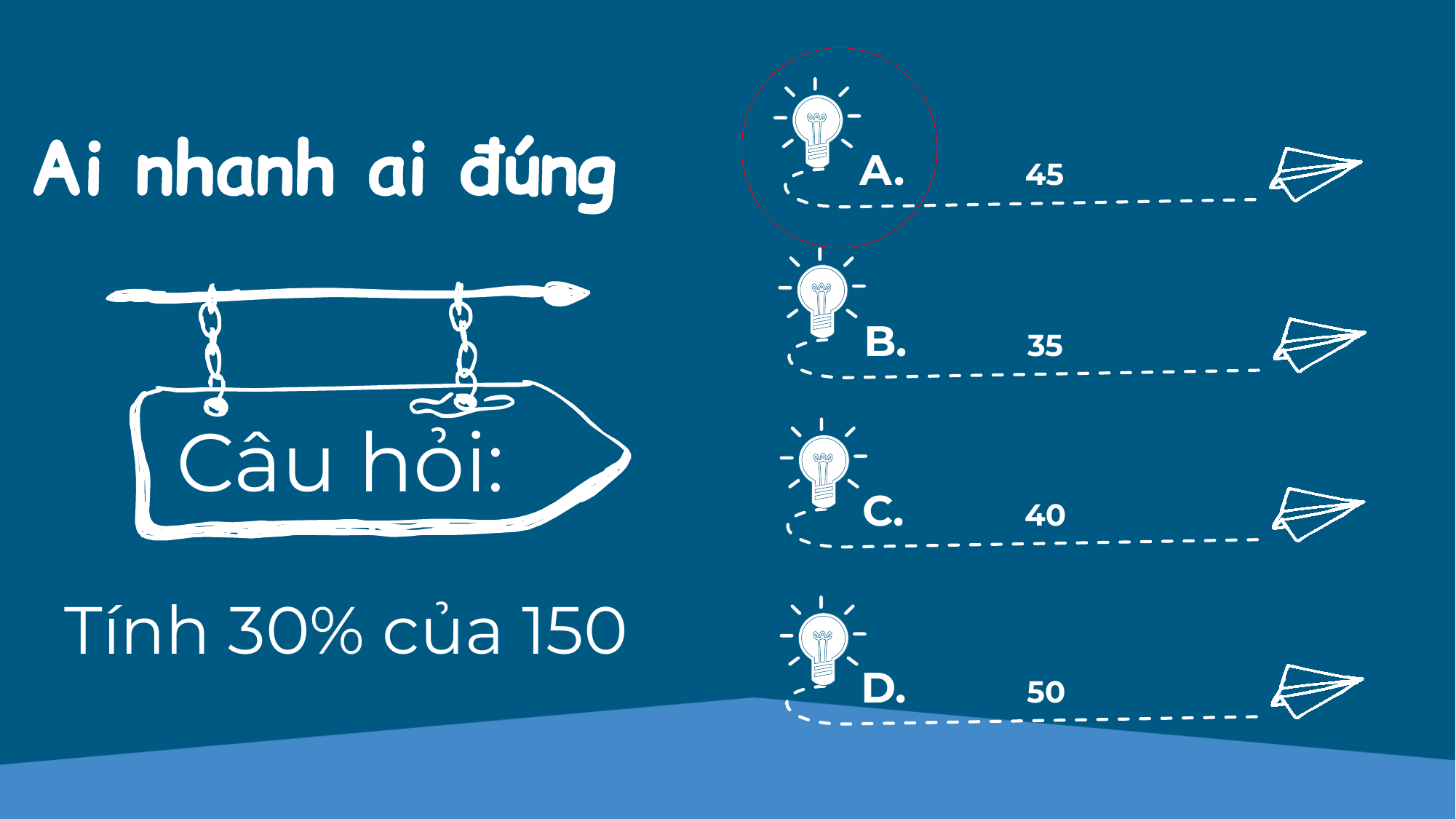

Ai nhanh ai đúng
A.          45

B.          35

Câu hỏi:

C.          40

Tính 30% của 150

D.          50